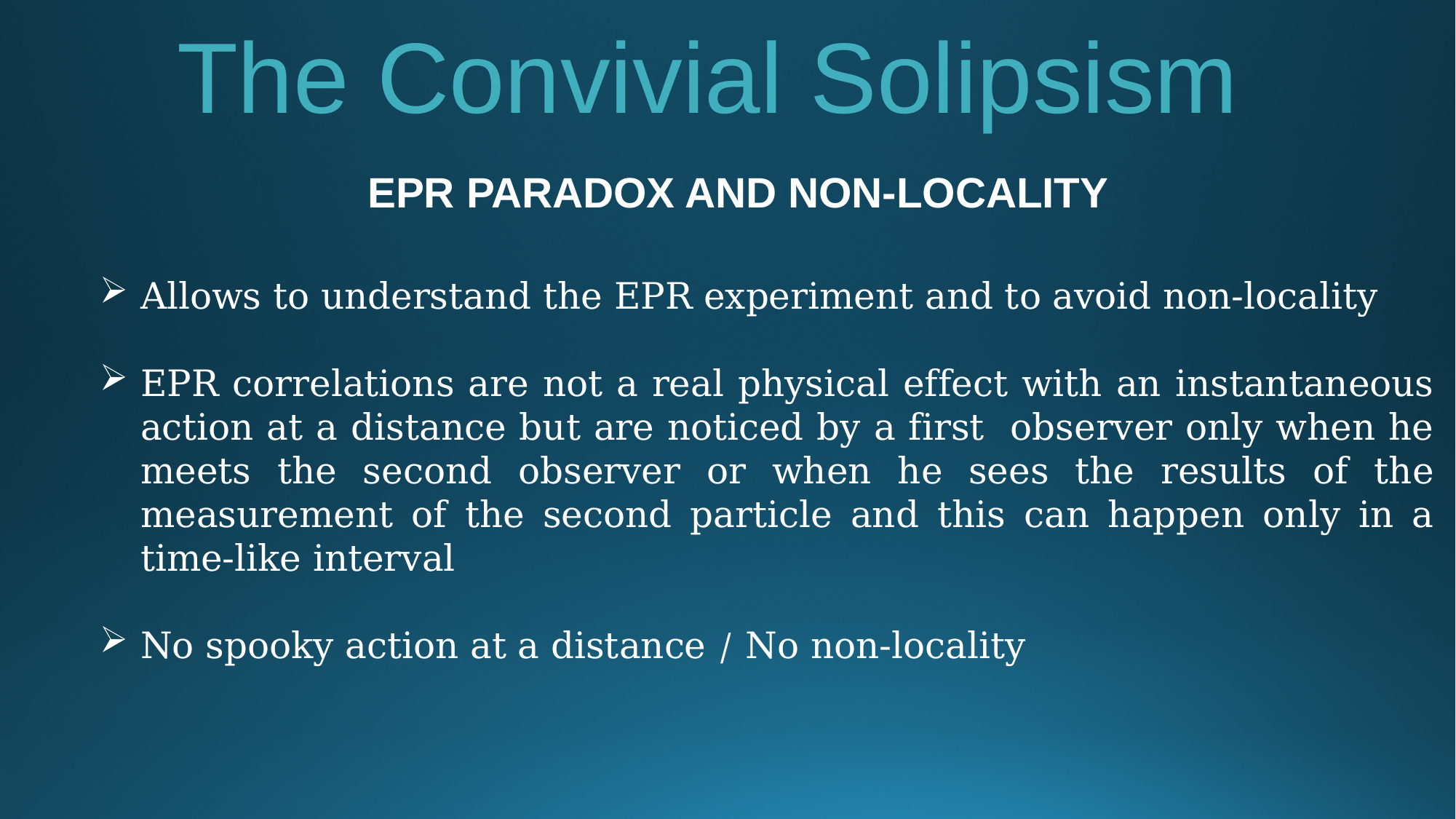

The Convivial Solipsism
EPR PARADOX AND NON-LOCALITY
Allows to understand the EPR experiment and to avoid non-locality

EPR correlations are not a real physical effect with an instantaneous action at a distance but are noticed by a first  observer only when he meets the second observer or when he sees the results of the measurement of the second particle and this can happen only in a time-like interval

No spooky action at a distance / No non-locality